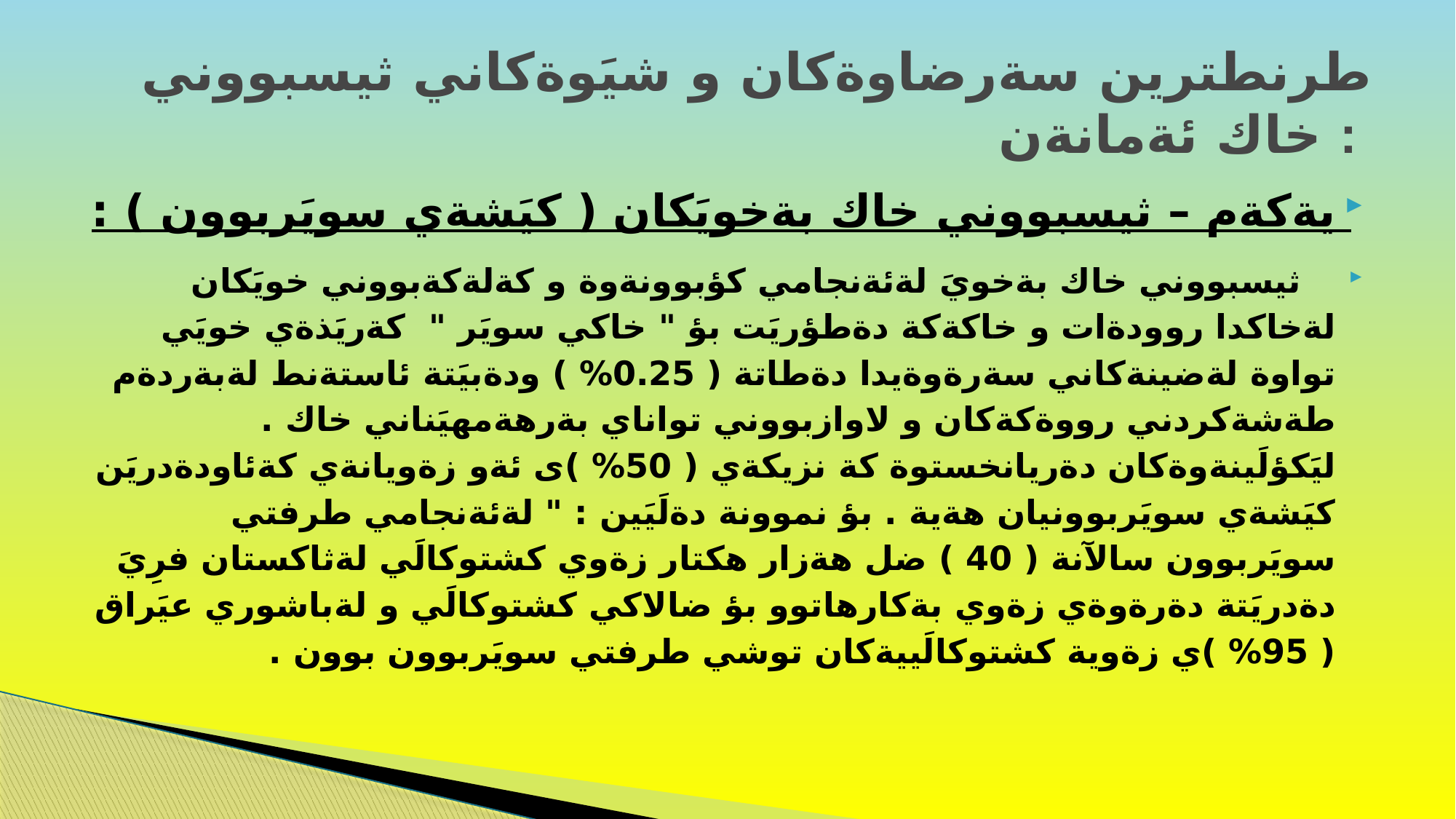

# طرنطترين سةرضاوةكان و شيَوةكاني ثيسبووني خاك ئةمانةن :
يةكةم – ثيسبووني خاك بةخويَكان ( كيَشةي سويَربوون ) :
   ثيسبووني خاك بةخويَ لةئةنجامي كؤبوونةوة و كةلةكةبووني خويَكان لةخاكدا روودةات و خاكةكة دةطؤريَت بؤ " خاكي سويَر "  كةريَذةي خويَي تواوة لةضينةكاني سةرةوةيدا دةطاتة ( 0.25% ) ودةبيَتة ئاستةنط لةبةردةم طةشةكردني رووةكةكان و لاوازبووني تواناي بةرهةمهيَناني خاك .  ليَكؤلَينةوةكان دةريانخستوة كة نزيكةي ( 50% )ى ئةو زةويانةي كةئاودةدريَن كيَشةي سويَربوونيان هةية . بؤ نموونة دةلَيَين : " لةئةنجامي طرفتي سويَربوون سالآنة ( 40 ) ضل هةزار هكتار زةوي كشتوكالَي لةثاكستان فرِيَ دةدريَتة دةرةوةي زةوي بةكارهاتوو بؤ ضالاكي كشتوكالَي و لةباشوري عيَراق ( 95% )ي زةوية كشتوكالَييةكان توشي طرفتي سويَربوون بوون .